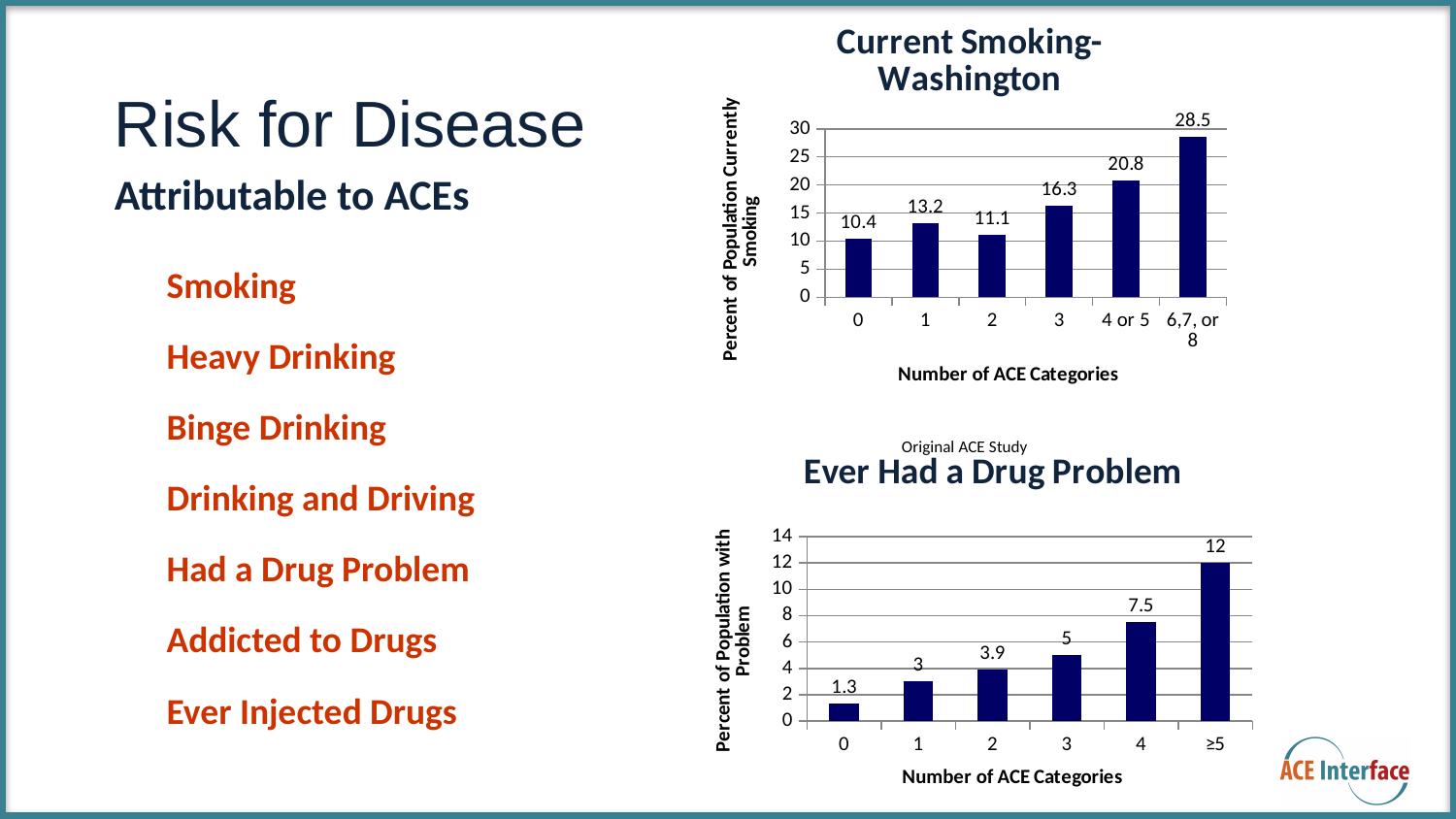

### Chart: Current Smoking- Washington

| Category | Current Smoking |
|---|---|
| 0 | 10.4 |
| 1 | 13.2 |
| 2 | 11.1 |
| 3 | 16.3 |
| 4 or 5 | 20.8 |
| 6,7, or 8 | 28.5 |
Risk for Disease
Attributable to ACEs
Smoking
Heavy Drinking
Binge Drinking
Drinking and Driving
Had a Drug Problem
Addicted to Drugs
Ever Injected Drugs

Original ACE Study

### Chart: Ever Had a Drug Problem

| Category |  |
|---|---|
| 0 | 1.3 |
| 1 | 3.0 |
| 2 | 3.9 |
| 3 | 5.0 |
| 4 | 7.5 |
| ≥5 | 12.0 |